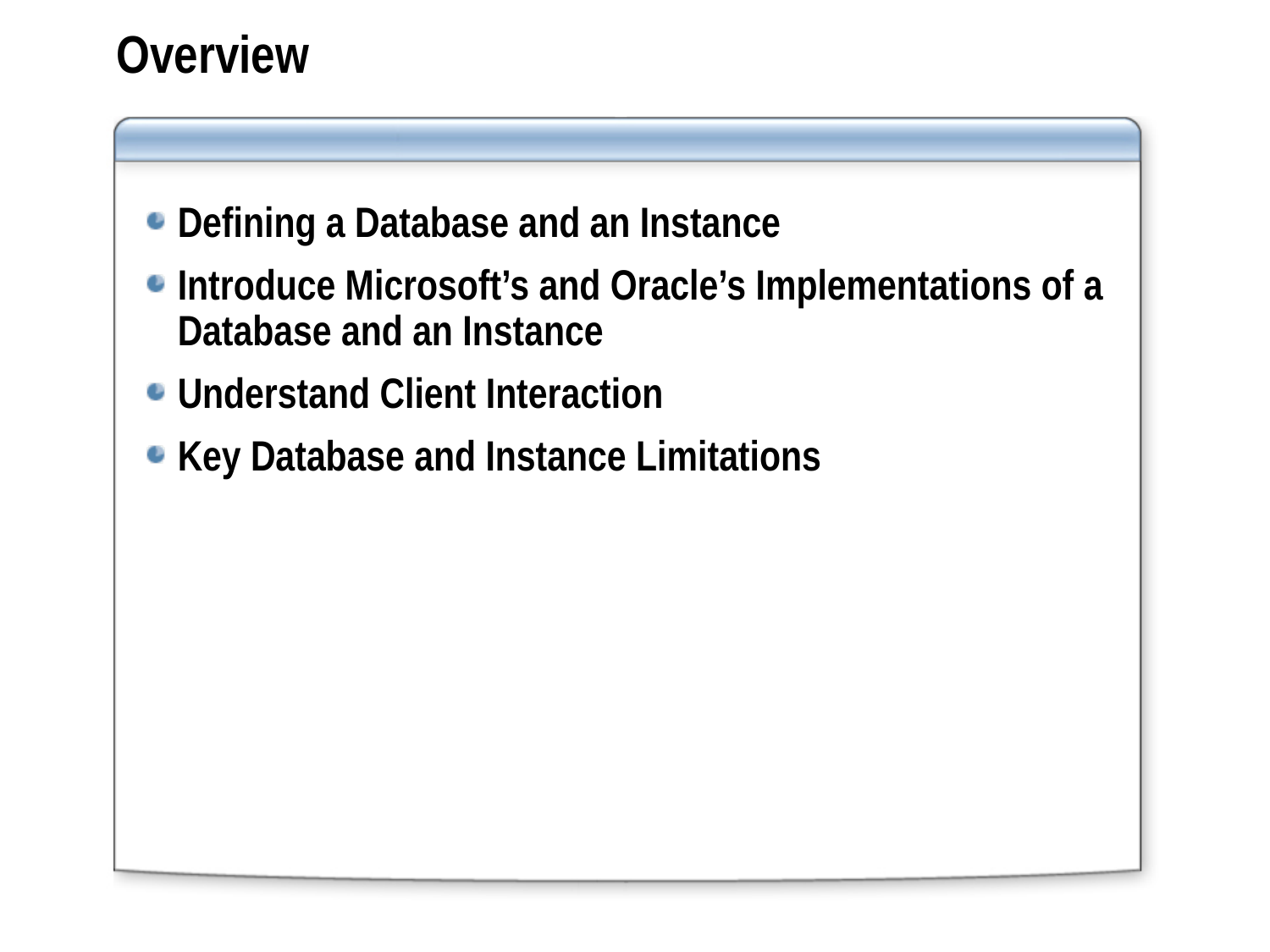

# Overview
Defining a Database and an Instance
Introduce Microsoft’s and Oracle’s Implementations of a Database and an Instance
Understand Client Interaction
Key Database and Instance Limitations